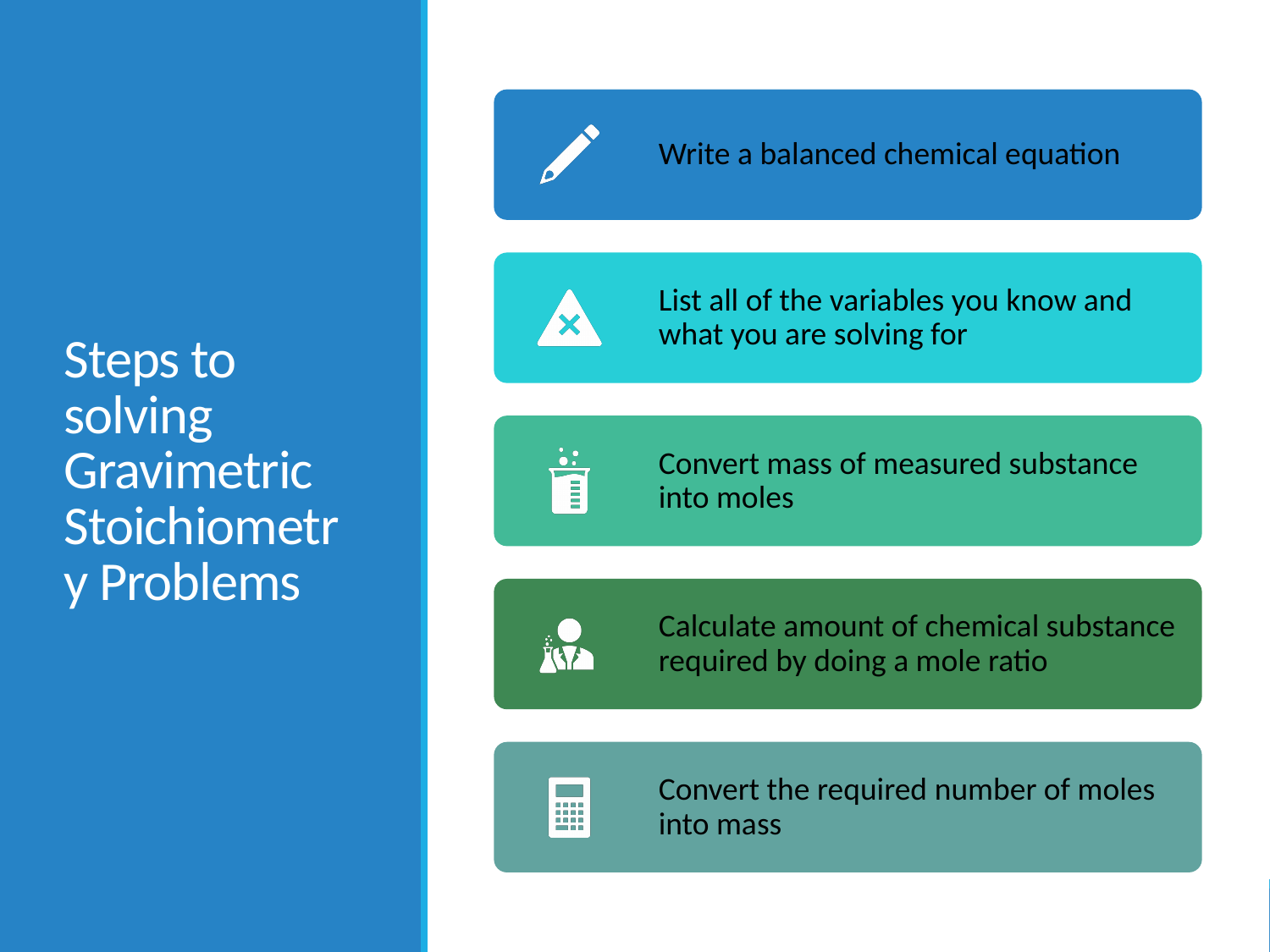

# Steps to solving Gravimetric Stoichiometry Problems
Write a balanced chemical equation
List all of the variables you know and what you are solving for
Convert mass of measured substance into moles
Calculate amount of chemical substance required by doing a mole ratio
Convert the required number of moles into mass